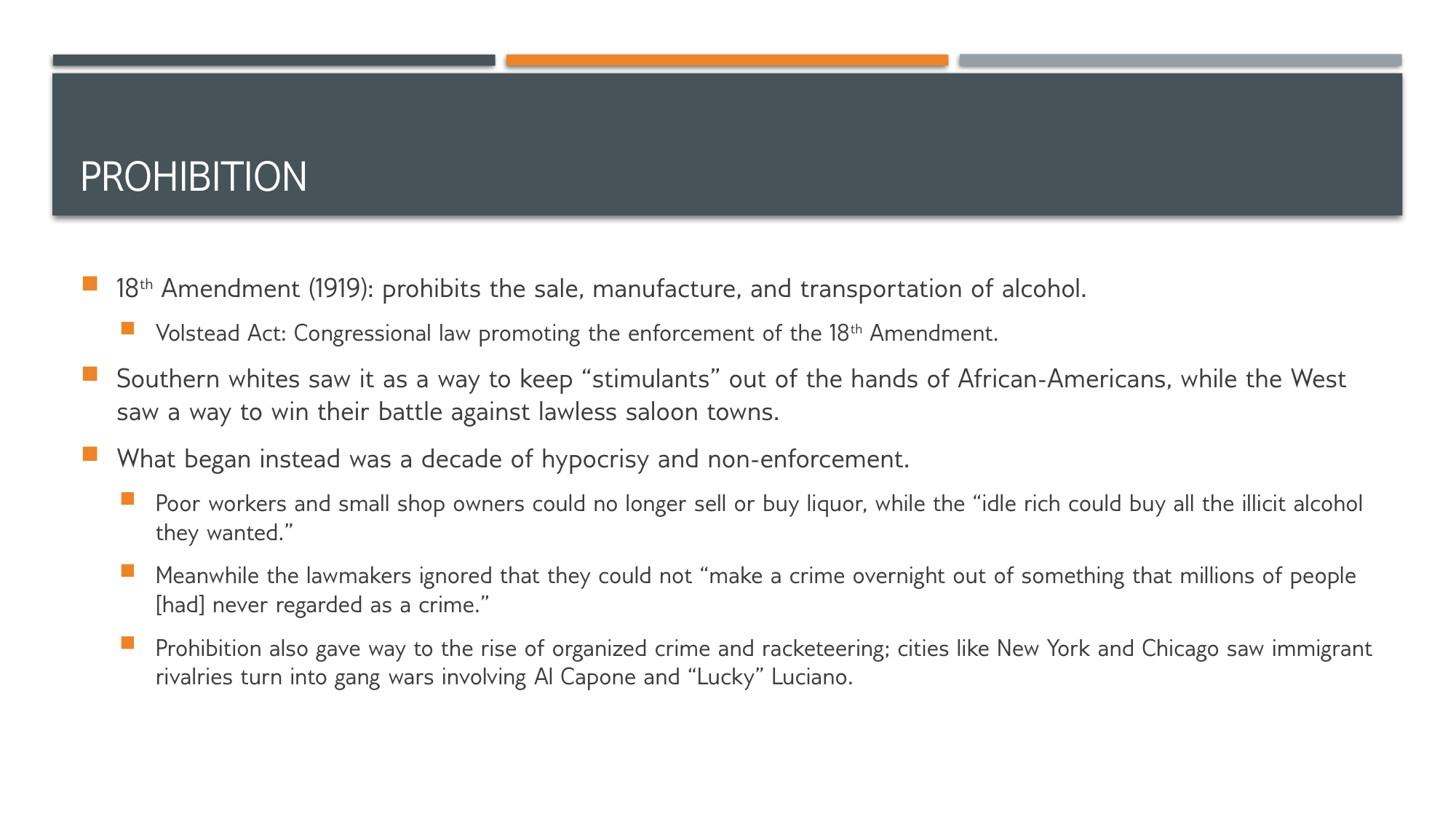

# Prohibition
18th Amendment (1919): prohibits the sale, manufacture, and transportation of alcohol.
Volstead Act: Congressional law promoting the enforcement of the 18th Amendment.
Southern whites saw it as a way to keep “stimulants” out of the hands of African-Americans, while the West saw a way to win their battle against lawless saloon towns.
What began instead was a decade of hypocrisy and non-enforcement.
Poor workers and small shop owners could no longer sell or buy liquor, while the “idle rich could buy all the illicit alcohol they wanted.”
Meanwhile the lawmakers ignored that they could not “make a crime overnight out of something that millions of people [had] never regarded as a crime.”
Prohibition also gave way to the rise of organized crime and racketeering; cities like New York and Chicago saw immigrant rivalries turn into gang wars involving Al Capone and “Lucky” Luciano.